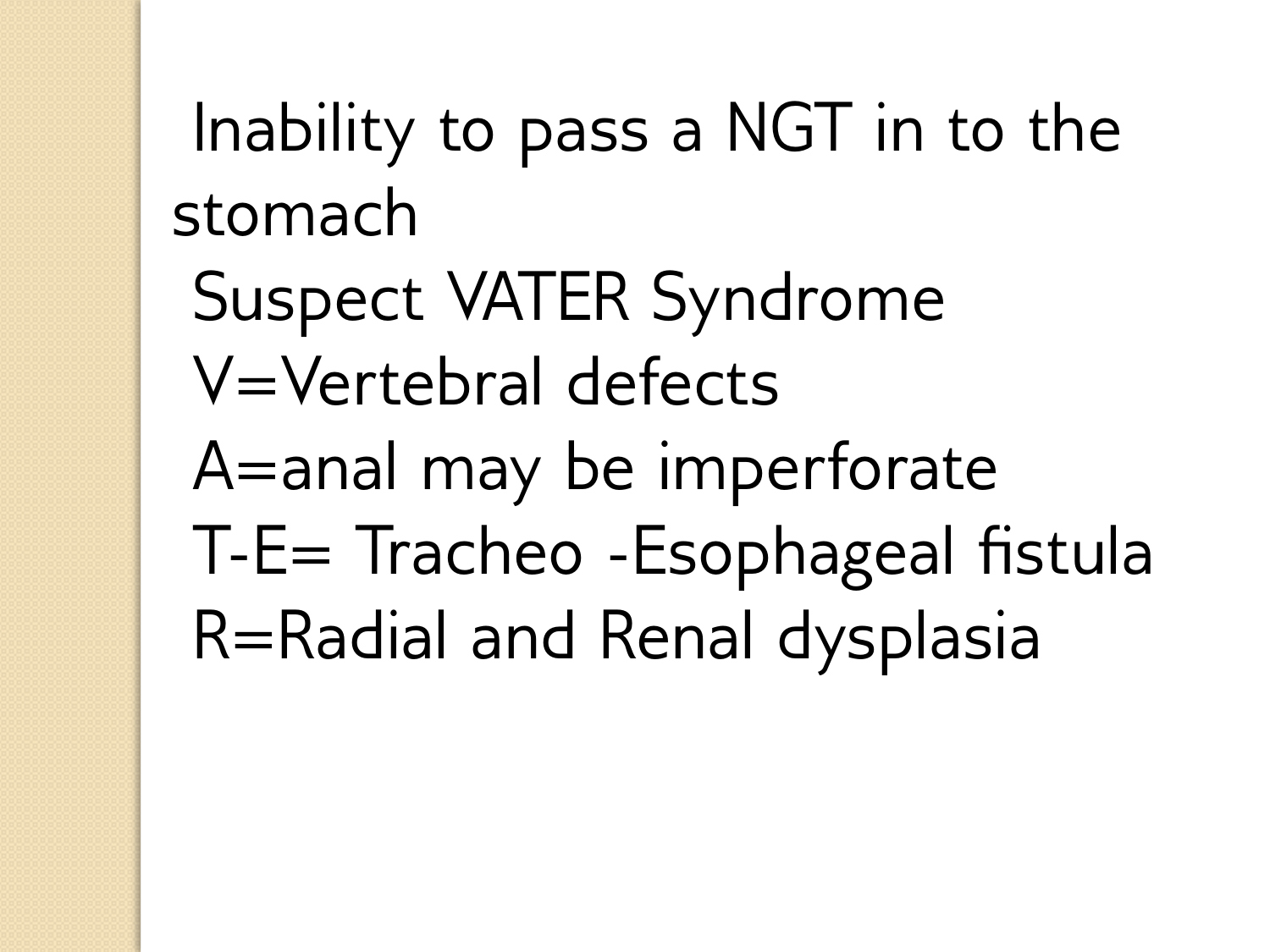

Inability to pass a NGT in to the stomach
 Suspect VATER Syndrome
 V=Vertebral defects
 A=anal may be imperforate
 T-E= Tracheo -Esophageal fistula
 R=Radial and Renal dysplasia